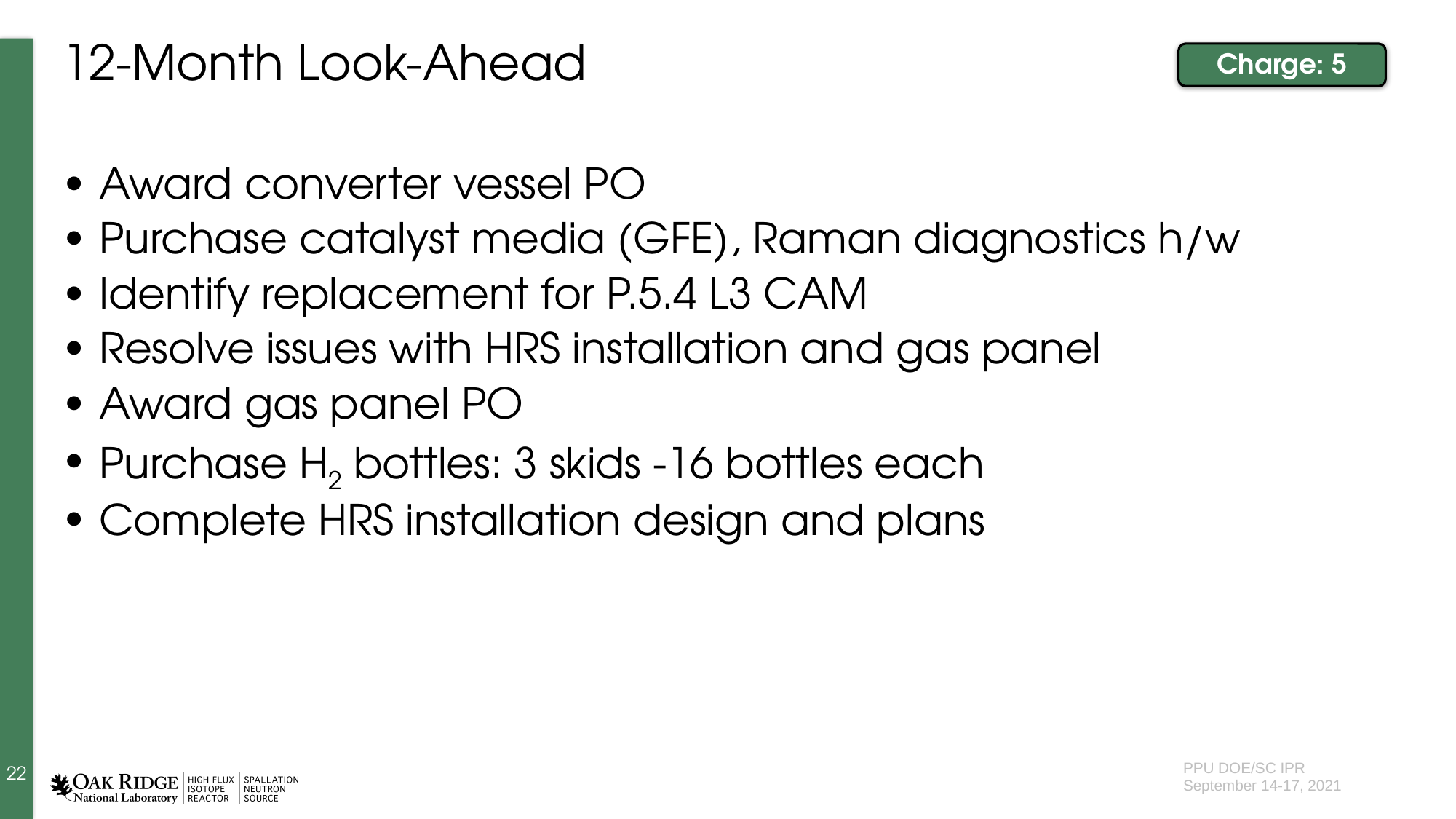

# 12-Month Look-Ahead
Charge: 5
Award converter vessel PO
Purchase catalyst media (GFE), Raman diagnostics h/w
Identify replacement for P.5.4 L3 CAM
Resolve issues with HRS installation and gas panel
Award gas panel PO
Purchase H2 bottles: 3 skids -16 bottles each
Complete HRS installation design and plans